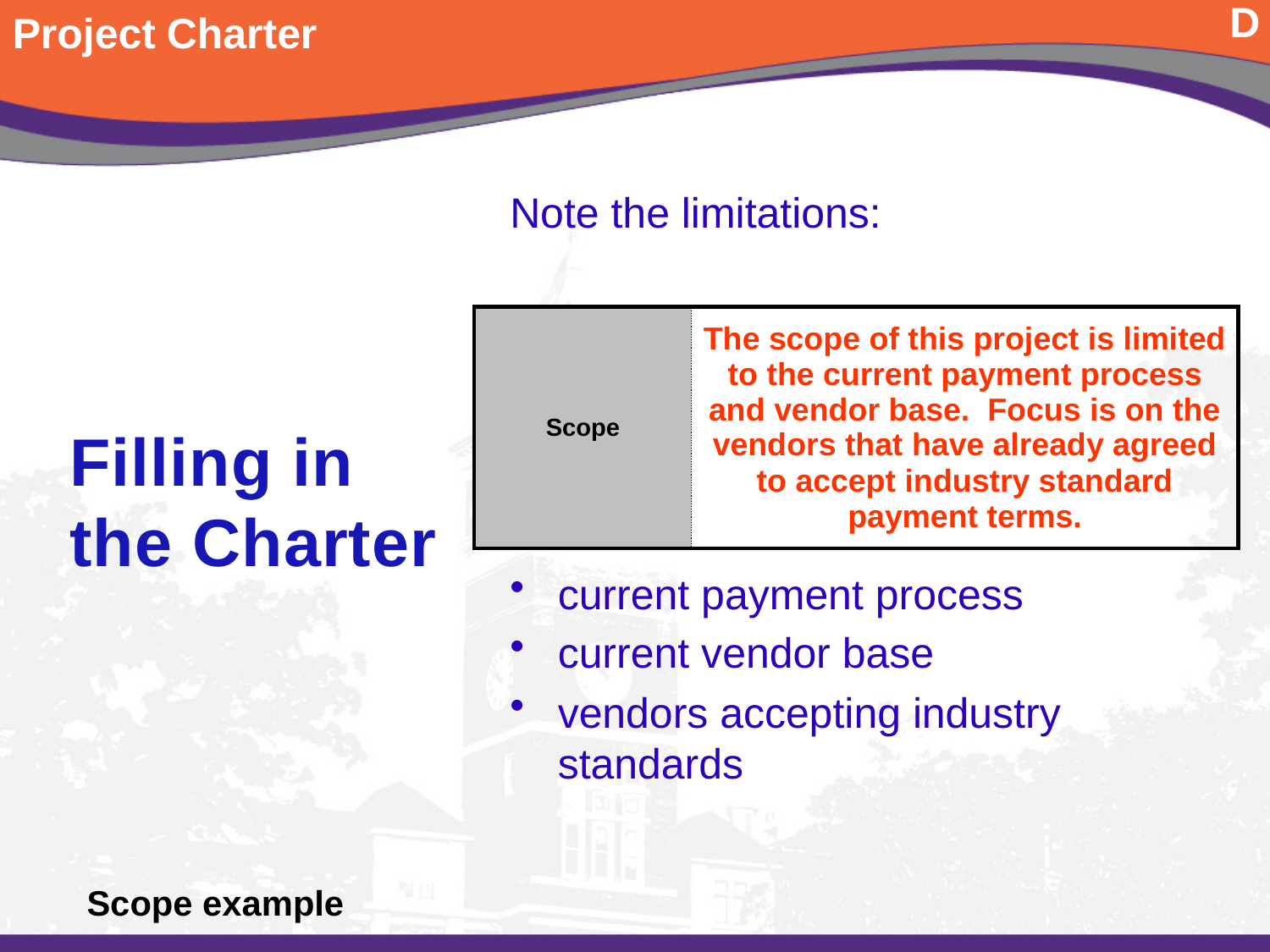

Project Charter
D
Filling in the Charter
Note the limitations:
| Scope | The scope of this project is limited to the current payment process and vendor base. Focus is on the vendors that have already agreed to accept industry standard payment terms. |
| --- | --- |
current payment process
current vendor base
vendors accepting industry standards
# Scope example